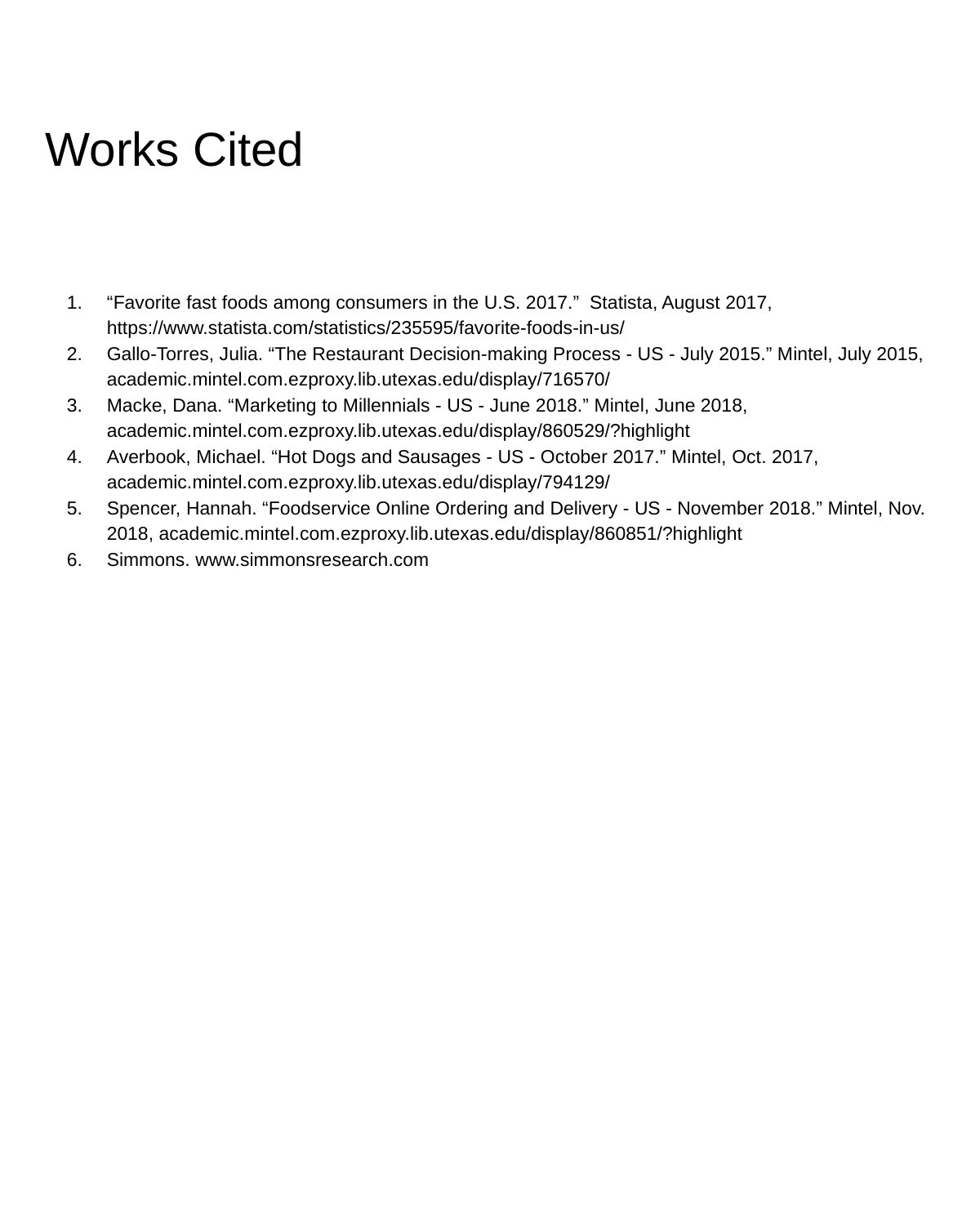

# Works Cited
“Favorite fast foods among consumers in the U.S. 2017.”  Statista, August 2017, https://www.statista.com/statistics/235595/favorite-foods-in-us/
Gallo-Torres, Julia. “The Restaurant Decision-making Process - US - July 2015.” Mintel, July 2015, academic.mintel.com.ezproxy.lib.utexas.edu/display/716570/
Macke, Dana. “Marketing to Millennials - US - June 2018.” Mintel, June 2018, academic.mintel.com.ezproxy.lib.utexas.edu/display/860529/?highlight
Averbook, Michael. “Hot Dogs and Sausages - US - October 2017.” Mintel, Oct. 2017, academic.mintel.com.ezproxy.lib.utexas.edu/display/794129/
Spencer, Hannah. “Foodservice Online Ordering and Delivery - US - November 2018.” Mintel, Nov. 2018, academic.mintel.com.ezproxy.lib.utexas.edu/display/860851/?highlight
Simmons. www.simmonsresearch.com